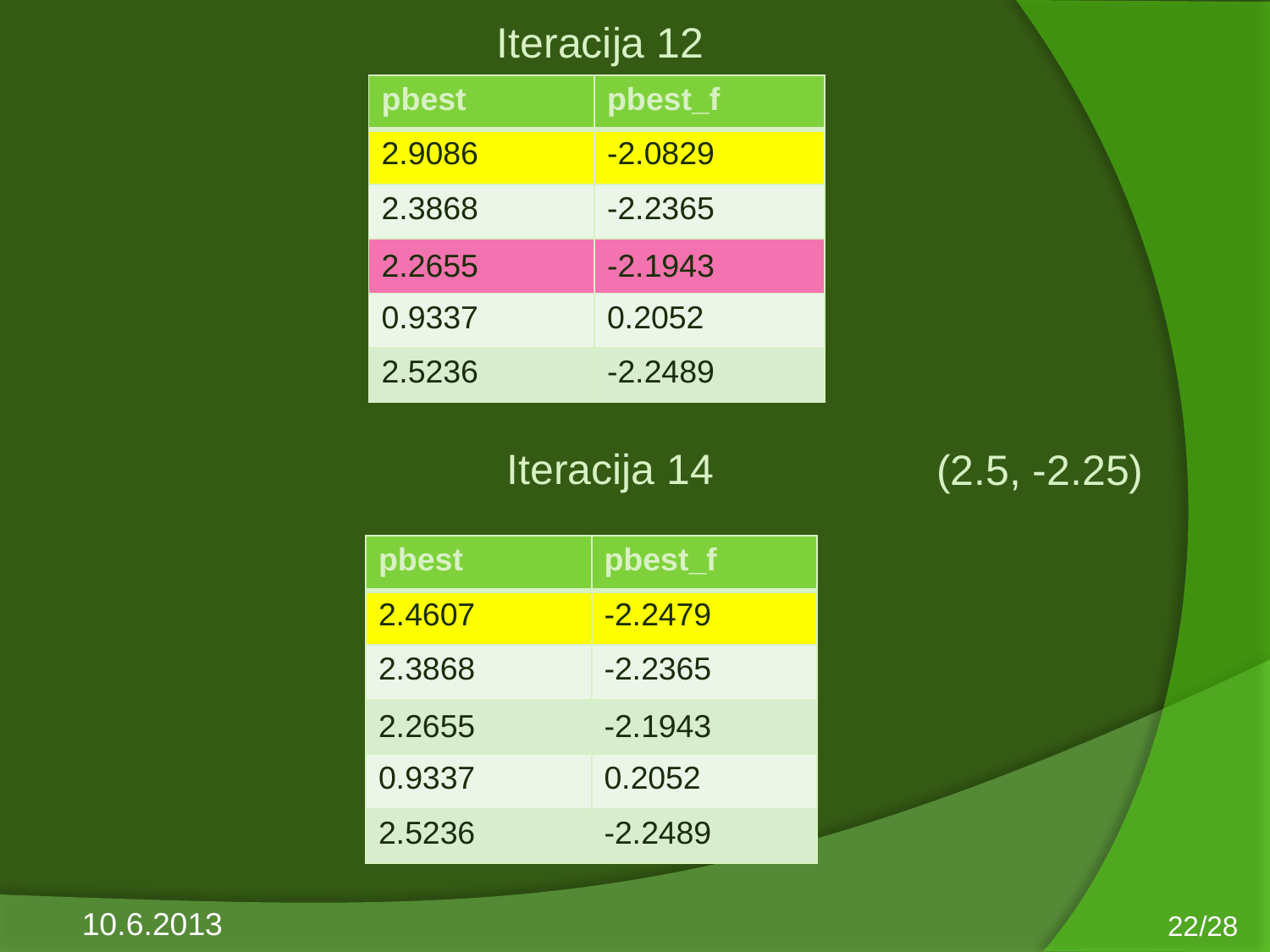

Iteracija 12
| pbest | pbest\_f |
| --- | --- |
| 2.9086 | -2.0829 |
| 2.3868 | -2.2365 |
| 2.2655 | -2.1943 |
| 0.9337 | 0.2052 |
| 2.5236 | -2.2489 |
Iteracija 14
(2.5, -2.25)
| pbest | pbest\_f |
| --- | --- |
| 2.4607 | -2.2479 |
| 2.3868 | -2.2365 |
| 2.2655 | -2.1943 |
| 0.9337 | 0.2052 |
| 2.5236 | -2.2489 |
22/28
10.6.2013